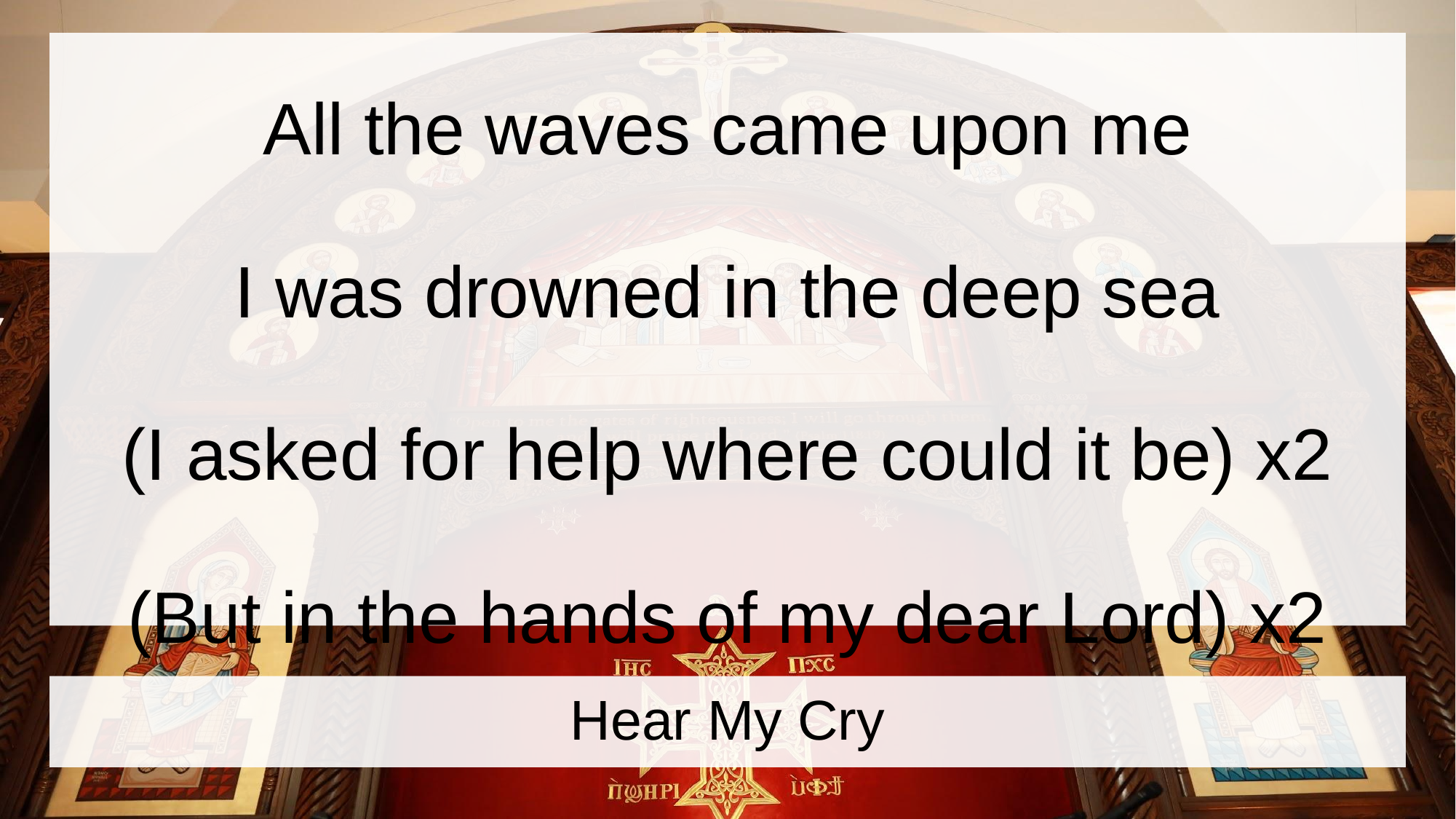

All the waves came upon me
I was drowned in the deep sea
(I asked for help where could it be) x2
(But in the hands of my dear Lord) x2

# Hear My Cry